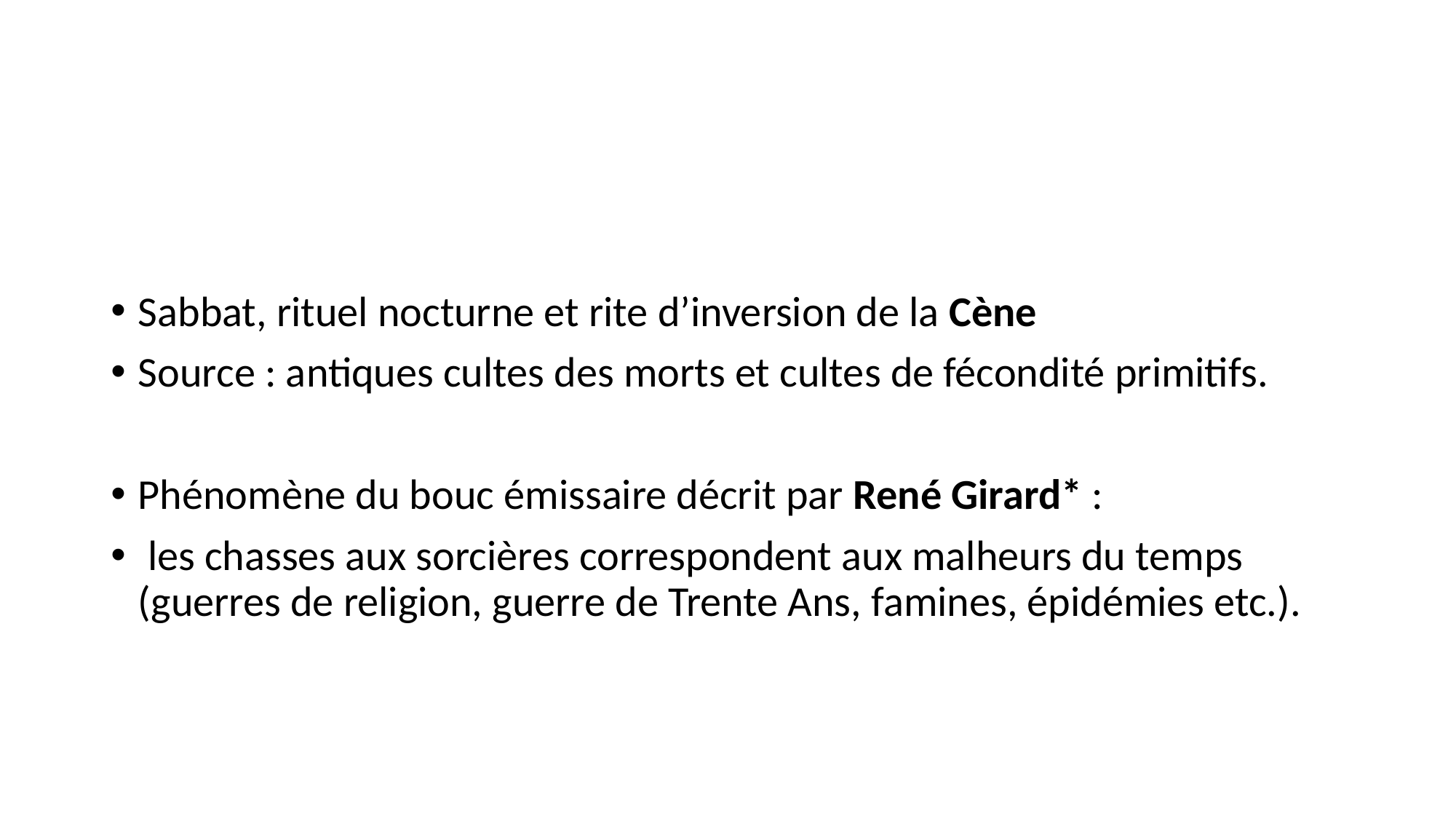

#

Sabbat, rituel nocturne et rite d’inversion de la Cène
Source : antiques cultes des morts et cultes de fécondité primitifs.

Phénomène du bouc émissaire décrit par René Girard* :
 les chasses aux sorcières correspondent aux malheurs du temps (guerres de religion, guerre de Trente Ans, famines, épidémies etc.).